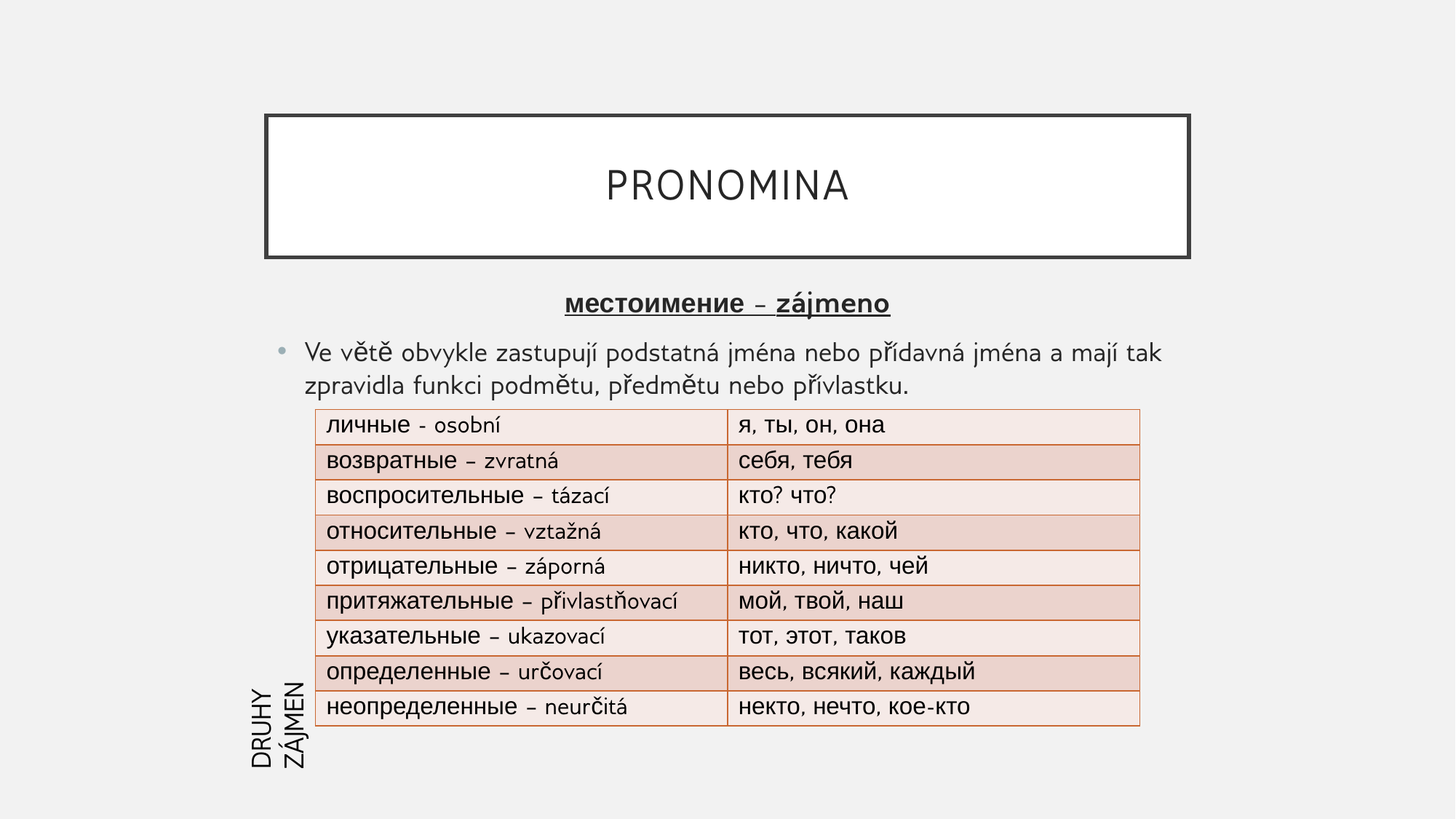

# pronomina
местоимение – zájmeno
Ve větě obvykle zastupují podstatná jména nebo přídavná jména a mají tak zpravidla funkci podmětu, předmětu nebo přívlastku.

| личные - osobní | я, ты, он, она |
| --- | --- |
| возвратные – zvratná | себя, тебя |
| воспросительные – tázací | кто? что? |
| относительные – vztažná | кто, что, какой |
| отрицательные – záporná | никто, ничто, чей |
| притяжательные – přivlastňovací | мой, твой, наш |
| указательные – ukazovací | тот, этот, таков |
| определенные – určovací | весь, всякий, каждый |
| неопределенные – neurčitá | некто, нечто, кое-кто |
DRUHY ZÁJMEN